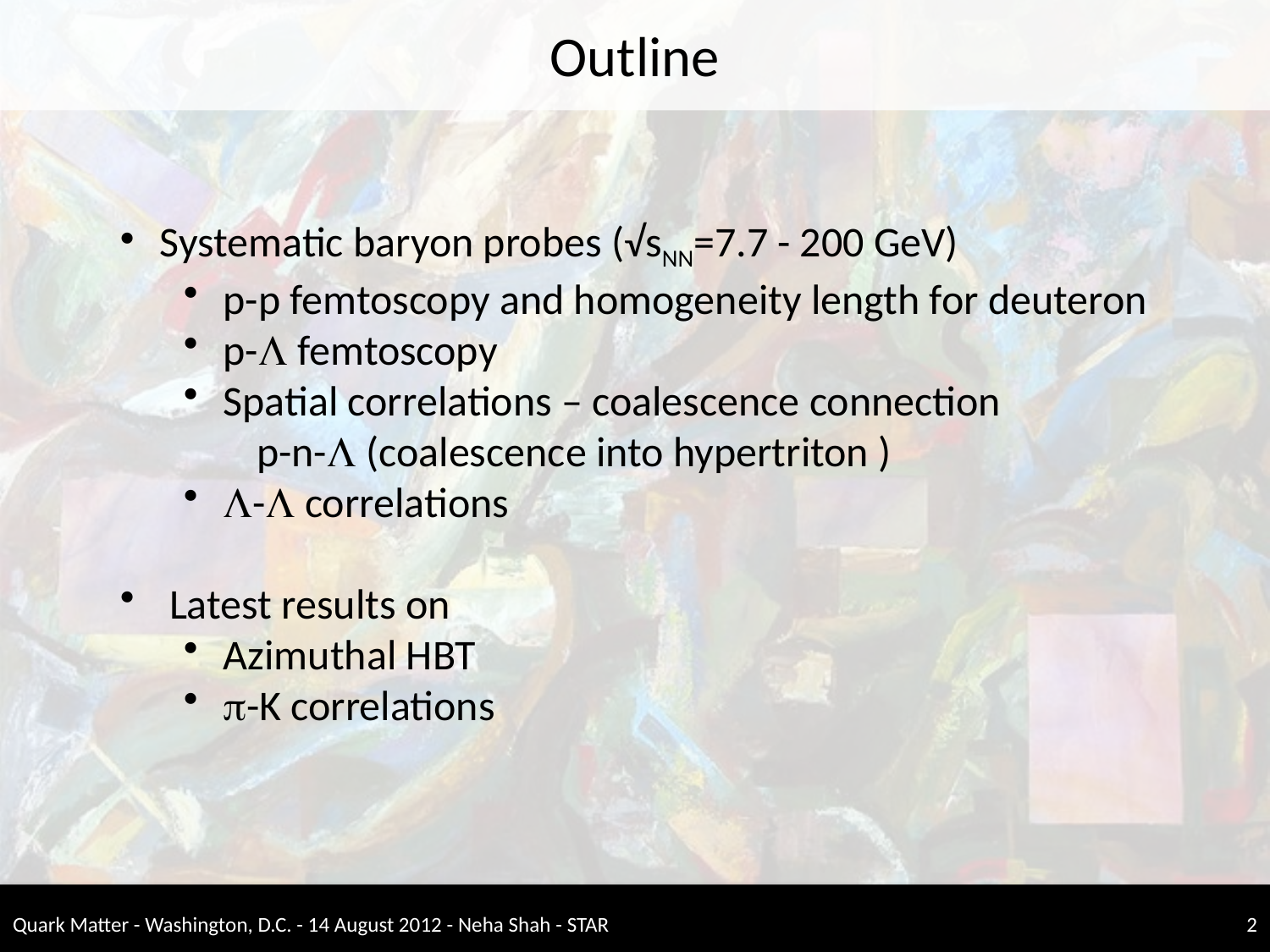

# Outline
Systematic baryon probes (√sNN=7.7 - 200 GeV)
p-p femtoscopy and homogeneity length for deuteron
p-Λ femtoscopy
Spatial correlations – coalescence connection
 p-n-Λ (coalescence into hypertriton )
Λ-Λ correlations

 Latest results on
Azimuthal HBT
π-K correlations

Quark Matter - Washington, D.C. - 14 August 2012 - Neha Shah - STAR
2